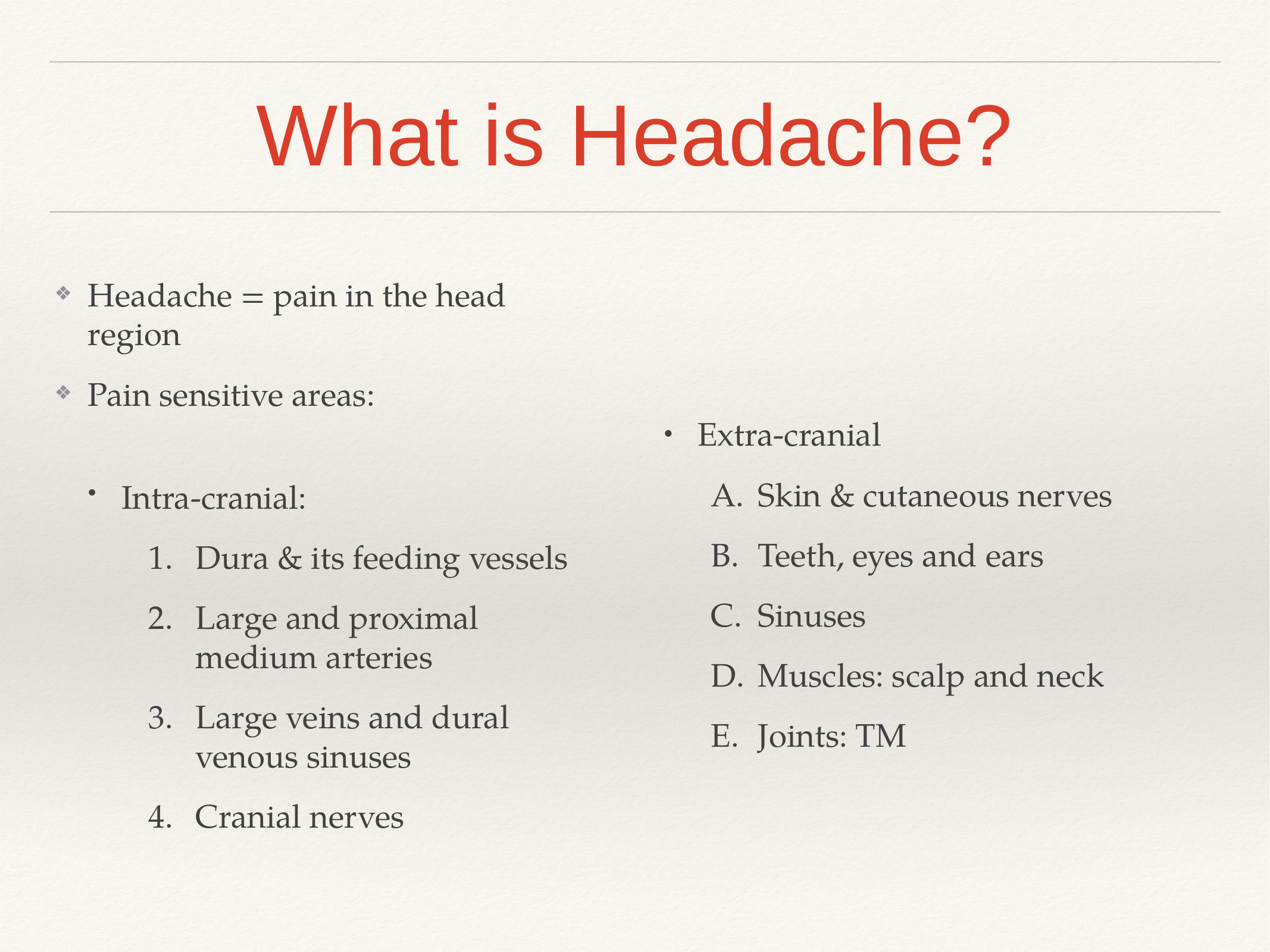

# What is Headache?
Headache = pain in the head region
Pain sensitive areas:

Intra-cranial:
Dura & its feeding vessels
Large and proximal medium arteries
Large veins and dural venous sinuses
Cranial nerves

Extra-cranial
Skin & cutaneous nerves
Teeth, eyes and ears
Sinuses
Muscles: scalp and neck
Joints: TM